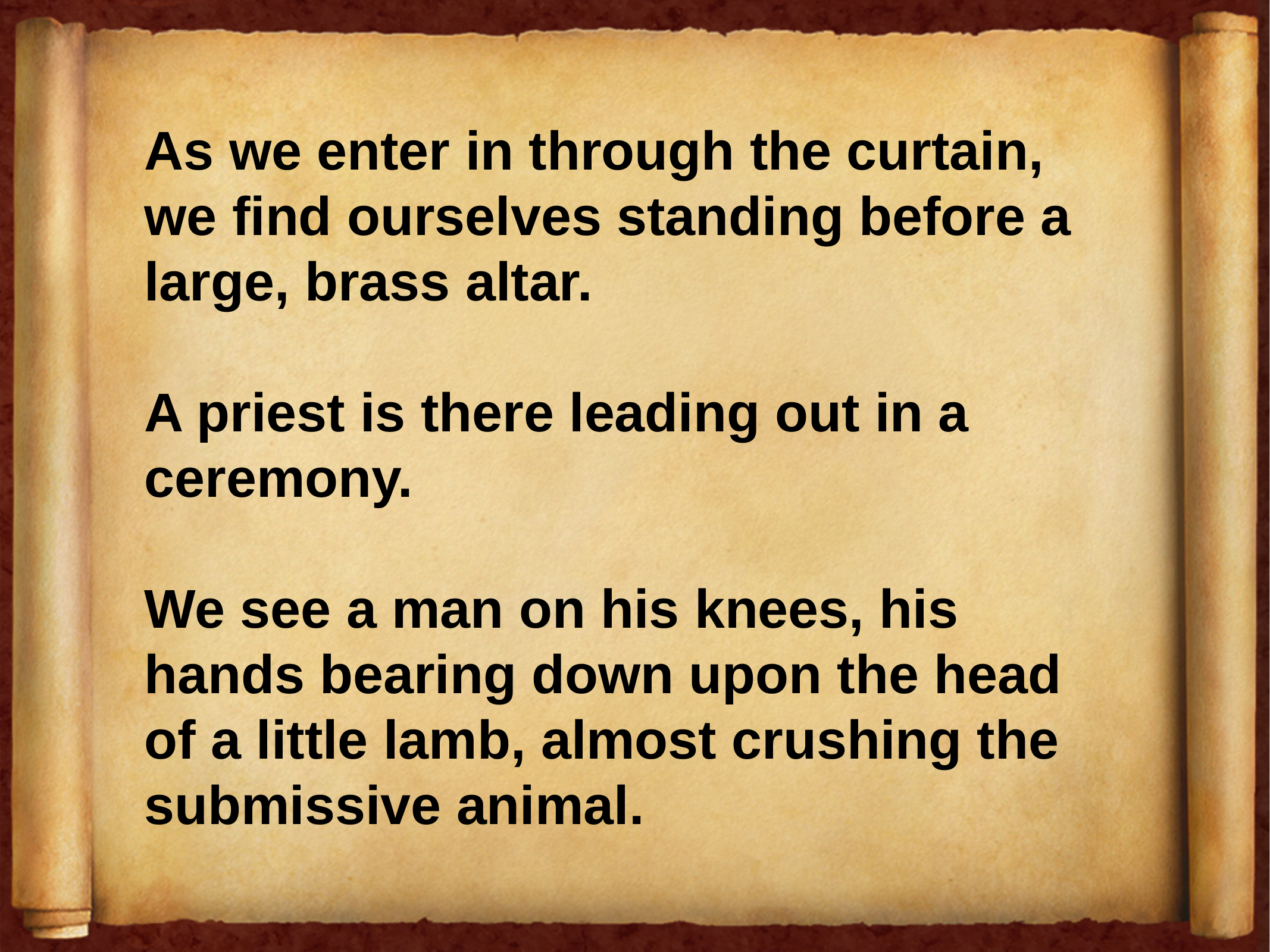

As we enter in through the curtain, we find ourselves standing before a large, brass altar.

A priest is there leading out in a ceremony.

We see a man on his knees, his hands bearing down upon the head of a little lamb, almost crushing the submissive animal.